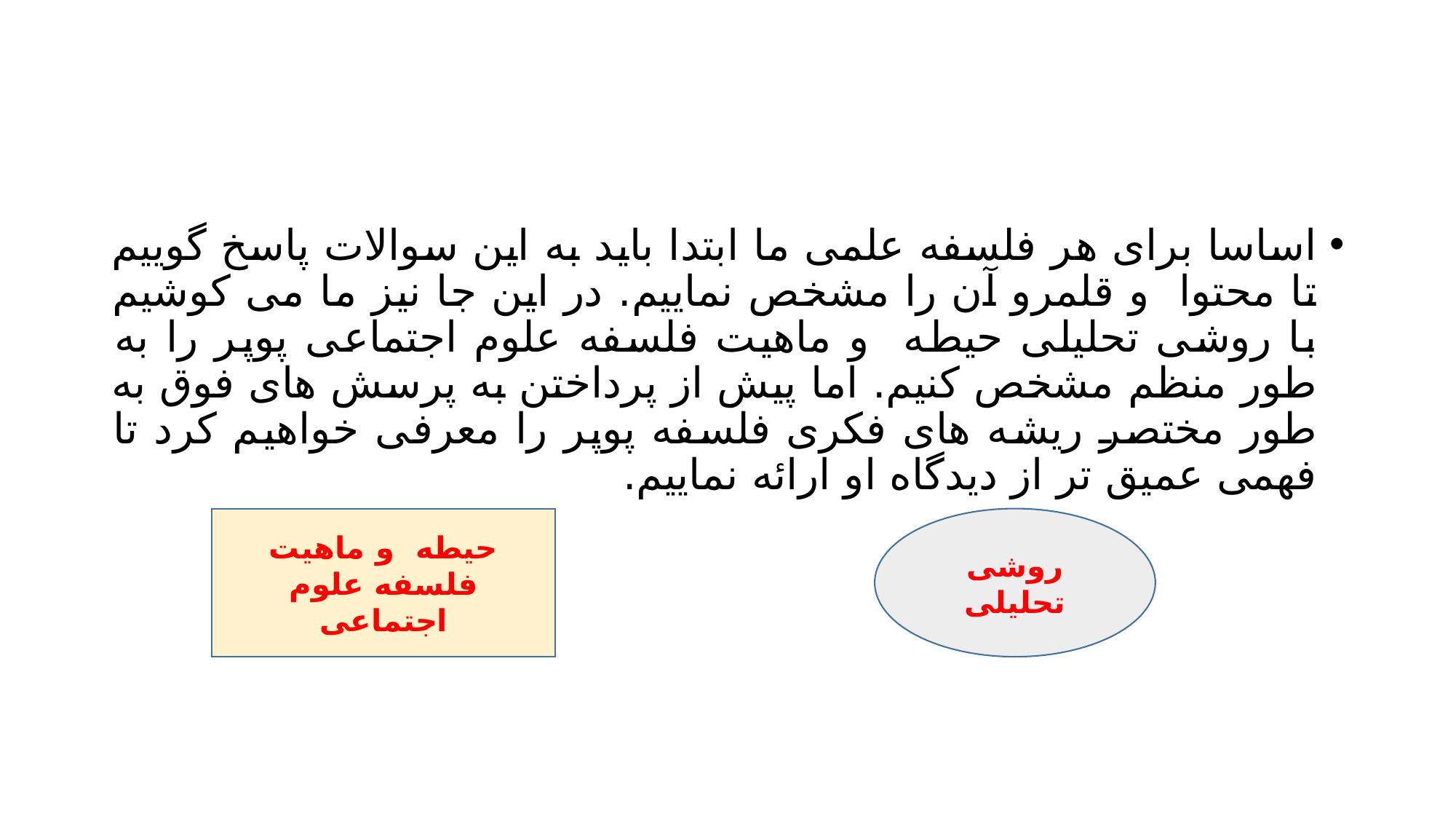

#
اساسا برای هر فلسفه علمی ما ابتدا باید به این سوالات پاسخ گوییم تا محتوا  و قلمرو آن را مشخص نماییم. در این جا نیز ما می کوشیم با روشی تحلیلی حیطه  و ماهیت فلسفه علوم اجتماعی پوپر را به طور منظم مشخص کنیم. اما پیش از پرداختن به پرسش های فوق به طور مختصر ریشه های فکری فلسفه پوپر را معرفی خواهیم کرد تا فهمی عمیق تر از دیدگاه او ارائه نماییم.
حیطه  و ماهیت فلسفه علوم اجتماعی
روشی تحلیلی